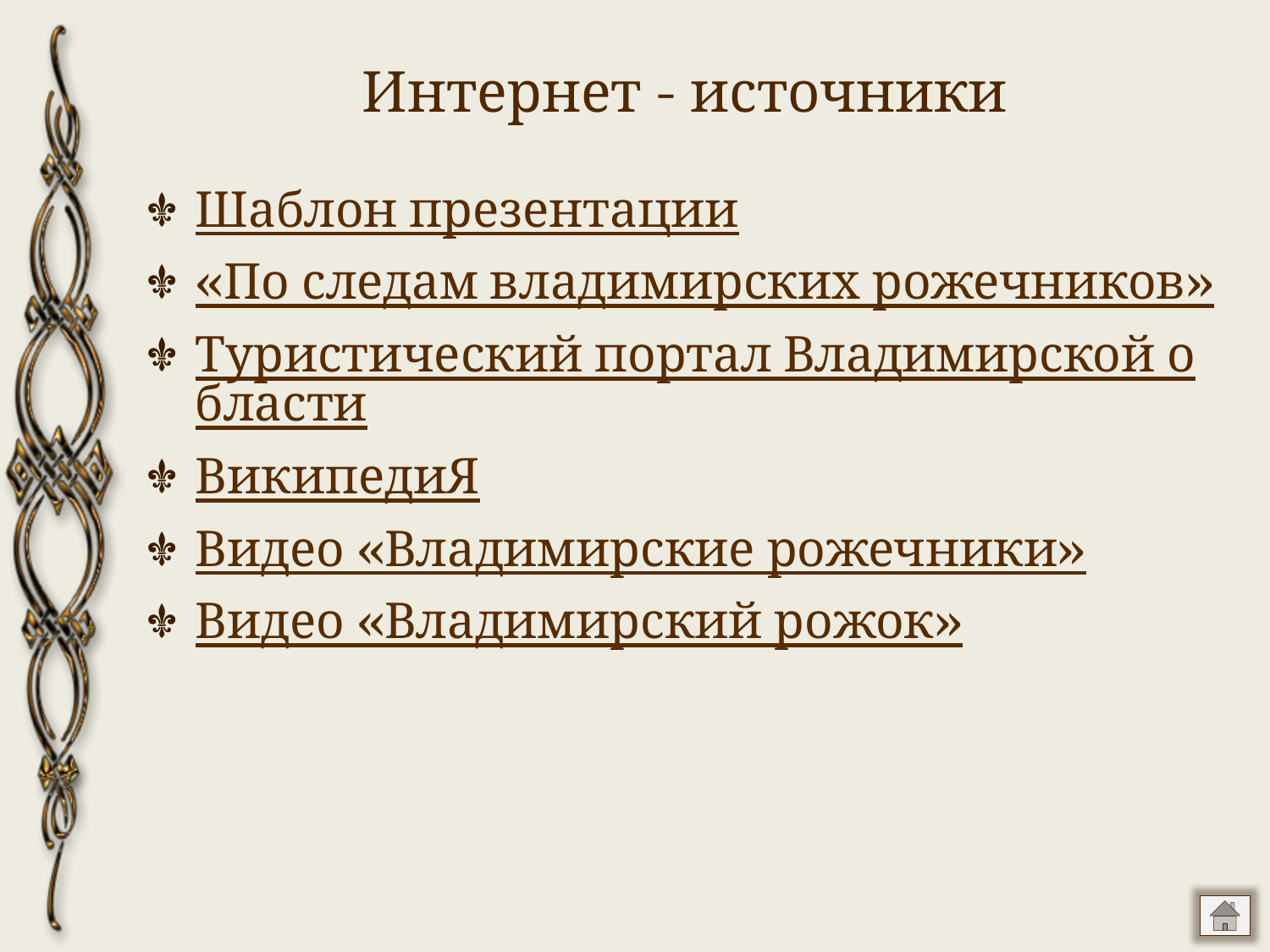

# Интернет - источники
Шаблон презентации
«По следам владимирских рожечников»
Туристический портал Владимирской области
ВикипедиЯ
Видео «Владимирские рожечники»
Видео «Владимирский рожок»